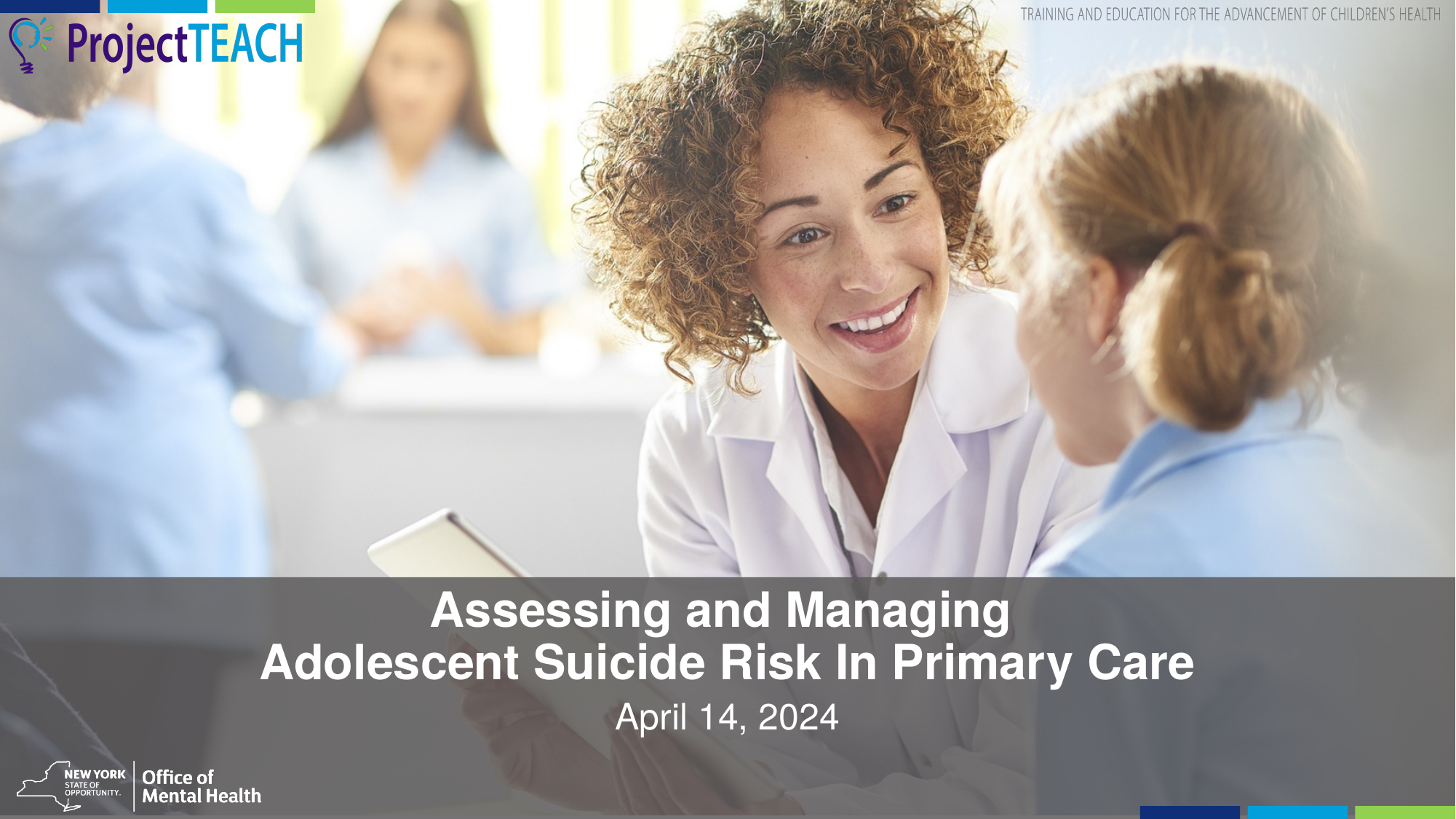

# Assessing and Managing Adolescent Suicide Risk In Primary Care
April 14, 2024